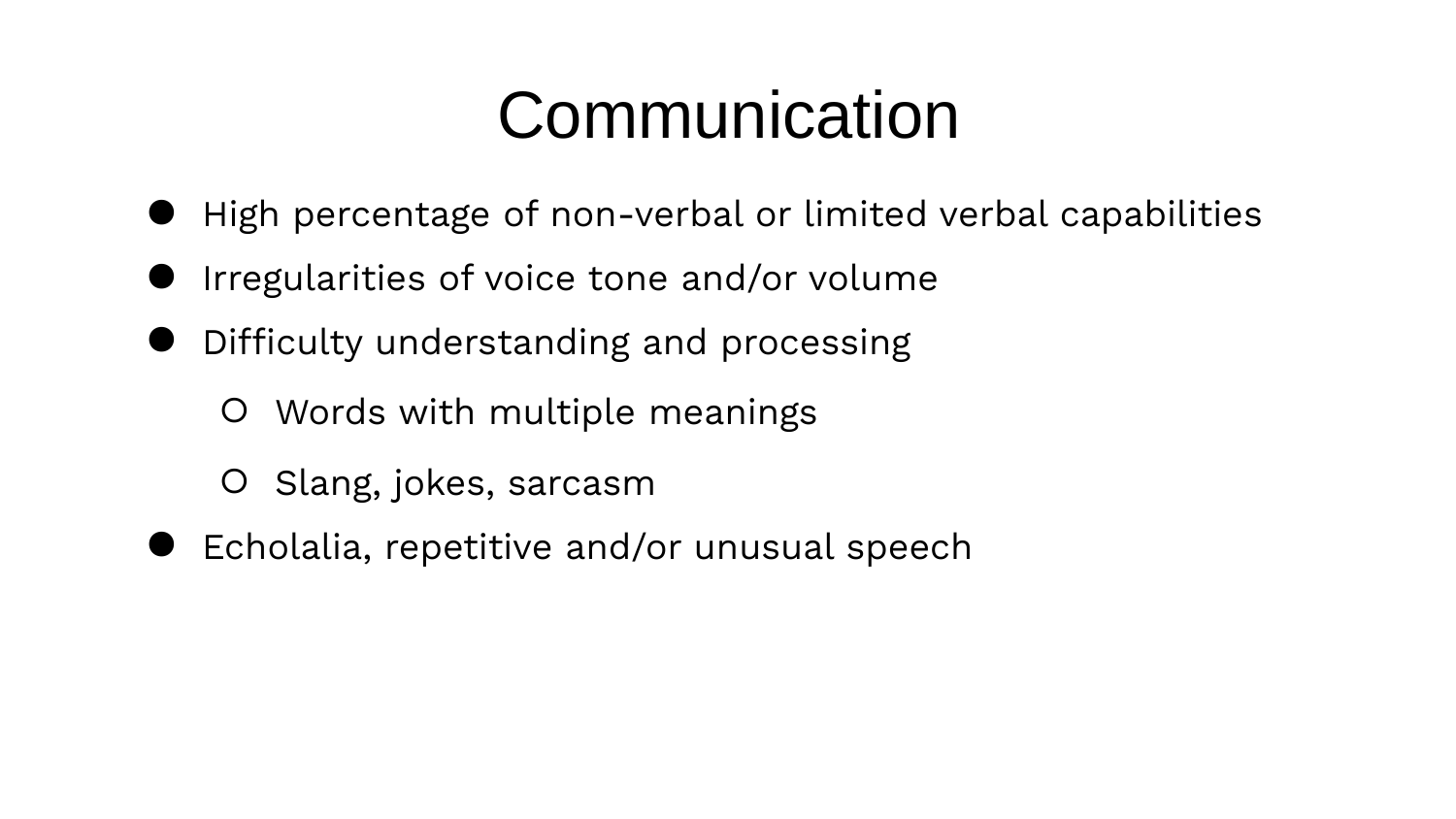

# Communication
High percentage of non-verbal or limited verbal capabilities
Irregularities of voice tone and/or volume
Difficulty understanding and processing
Words with multiple meanings
Slang, jokes, sarcasm
Echolalia, repetitive and/or unusual speech